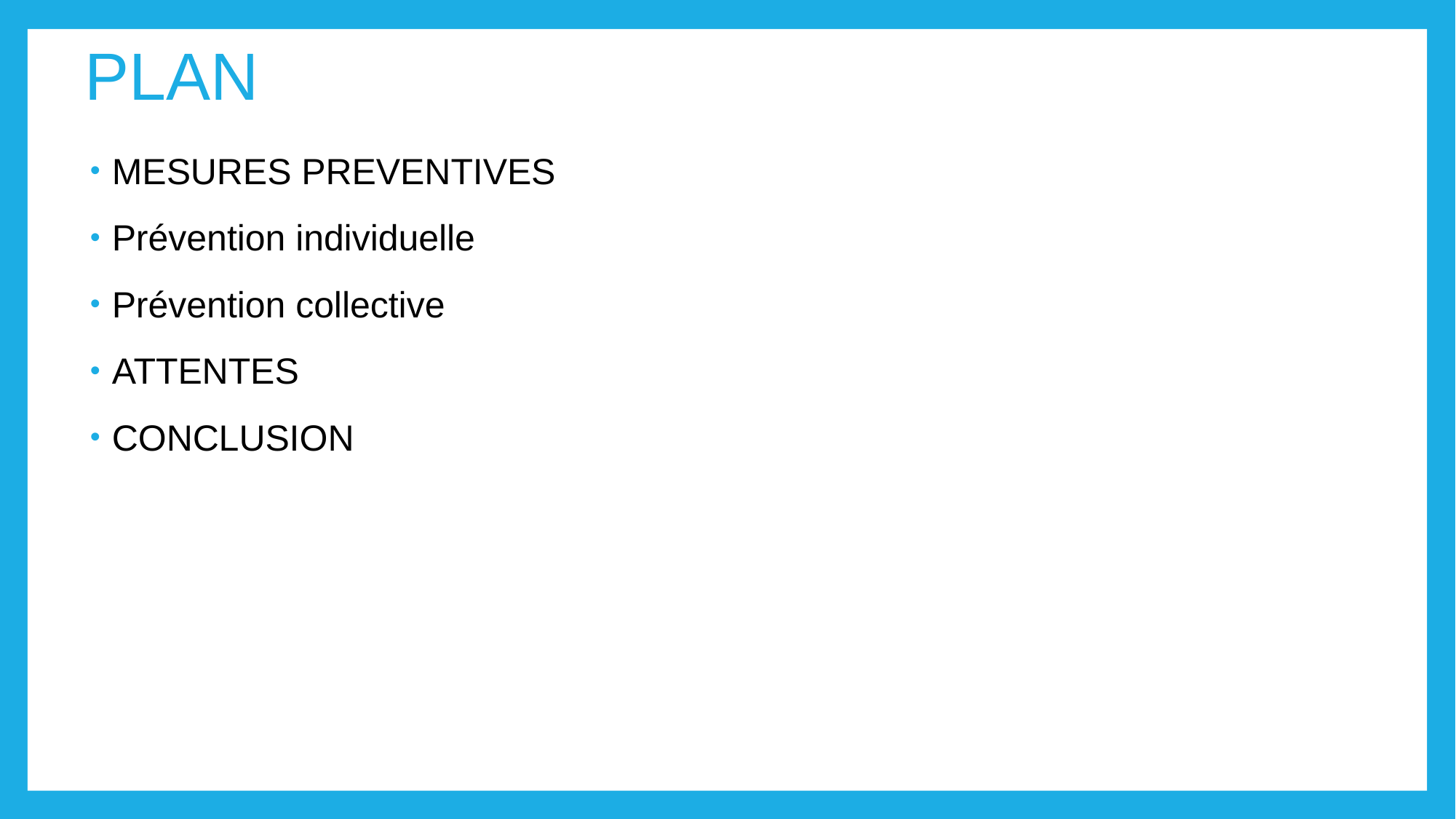

# PLAN
MESURES PREVENTIVES
Prévention individuelle
Prévention collective
ATTENTES
CONCLUSION